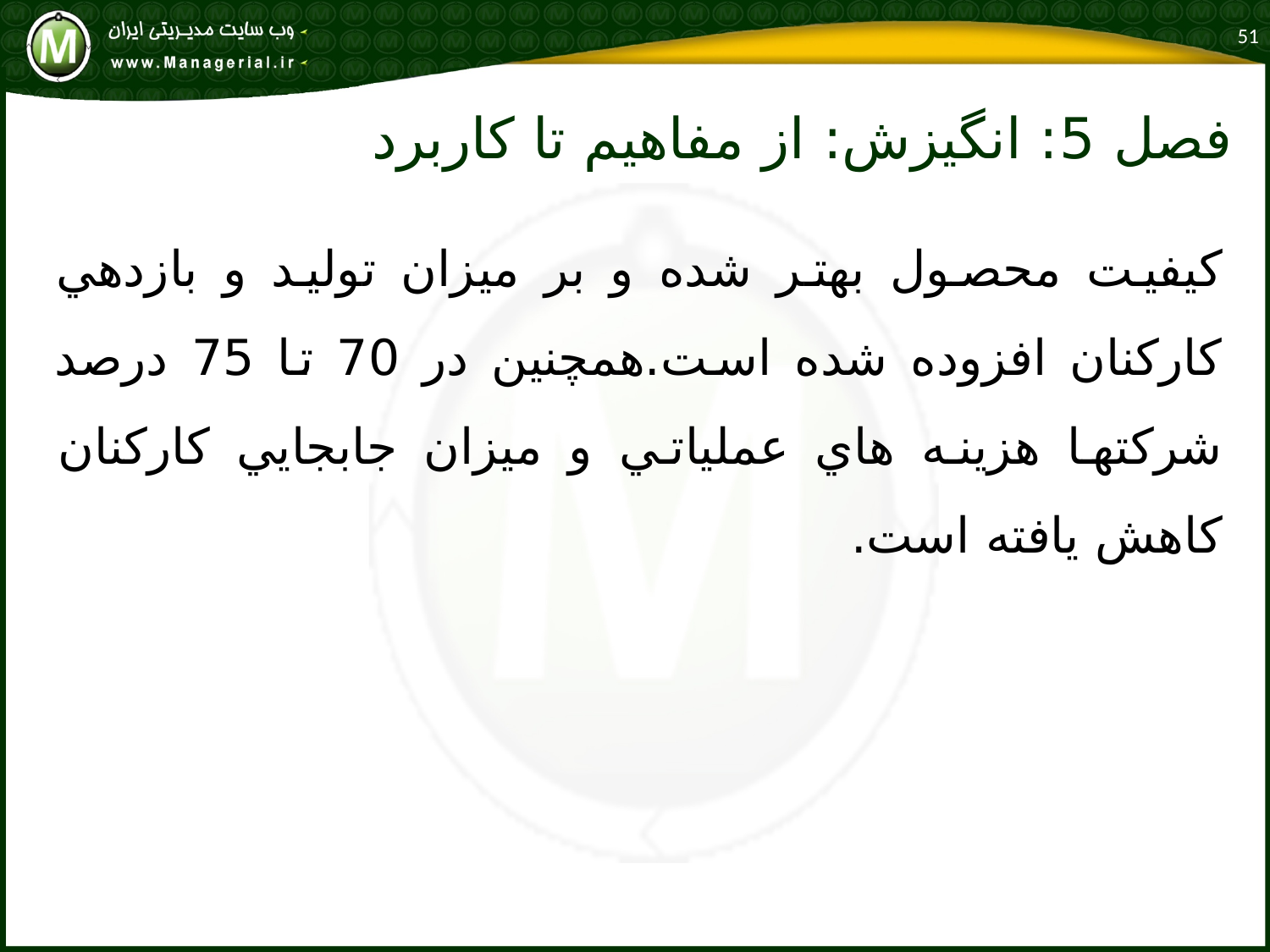

51
# فصل 5: انگيزش: از مفاهيم تا كاربرد
كيفيت محصول بهتر شده و بر ميزان توليد و بازدهي كاركنان افزوده شده است.همچنين در 70 تا 75 درصد شركتها هزينه هاي عملياتي و ميزان جابجايي كاركنان كاهش يافته است.